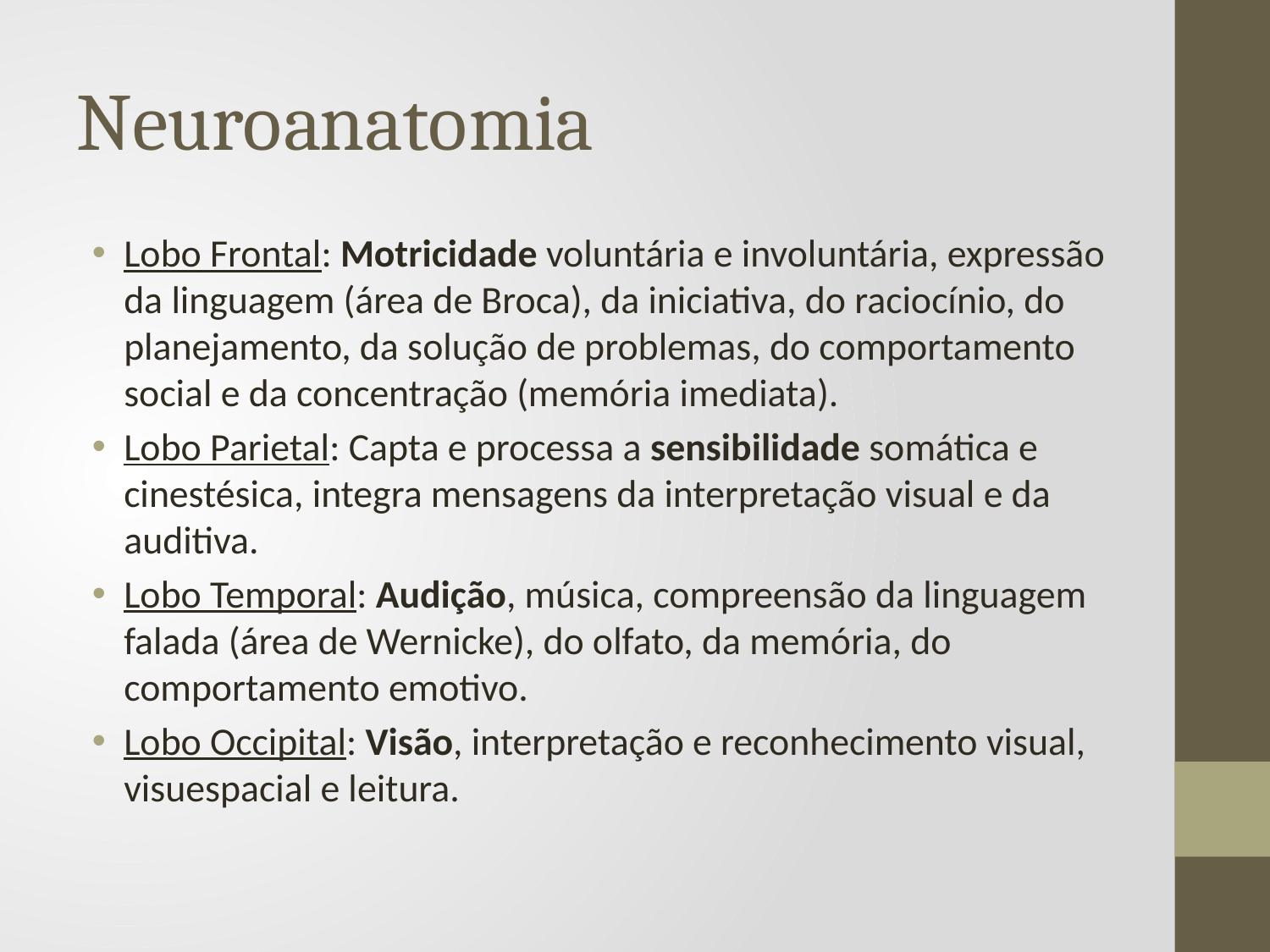

# Neuroanatomia
Lobo Frontal: Motricidade voluntária e involuntária, expressão da linguagem (área de Broca), da iniciativa, do raciocínio, do planejamento, da solução de problemas, do comportamento social e da concentração (memória imediata).
Lobo Parietal: Capta e processa a sensibilidade somática e cinestésica, integra mensagens da interpretação visual e da auditiva.
Lobo Temporal: Audição, música, compreensão da linguagem falada (área de Wernicke), do olfato, da memória, do comportamento emotivo.
Lobo Occipital: Visão, interpretação e reconhecimento visual, visuespacial e leitura.